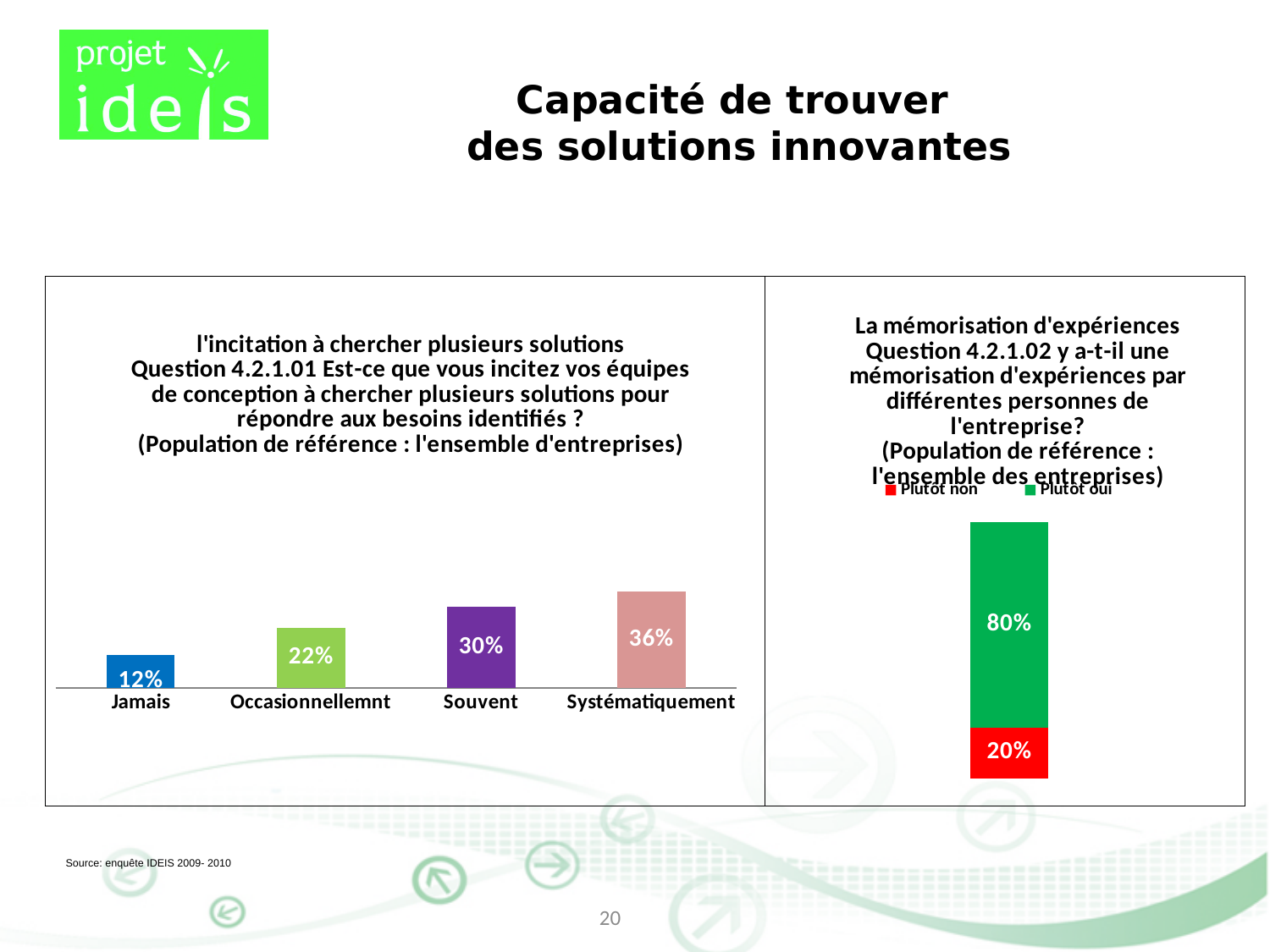

Capacité de trouver
des solutions innovantes

### Chart: l'incitation à chercher plusieurs solutions

Question 4.2.1.01 Est-ce que vous incitez vos équipes de conception à chercher plusieurs solutions pour répondre aux besoins identifiés ?

(Population de référence : l'ensemble d'entreprises)

| Category | Incitation à la recherche de solutions |
|---|---|
| Jamais | 0.12222222222222329 |
| Occasionnellemnt | 0.2222222222222222 |
| Souvent | 0.3000000000000003 |
| Systématiquement | 0.35555555555555557 |

### Chart: La mémorisation d'expériences

Question 4.2.1.02 y a-t-il une mémorisation d'expériences par différentes personnes de l'entreprise?

(Population de référence : l'ensemble des entreprises)

| Category | Plutôt non | Plutôt oui |
|---|---|---|
| Mémorisation d'expériences pour élaborer de nouvelles solutions | 0.2 | 0.8 |
Source: enquête IDEIS 2009- 2010
20